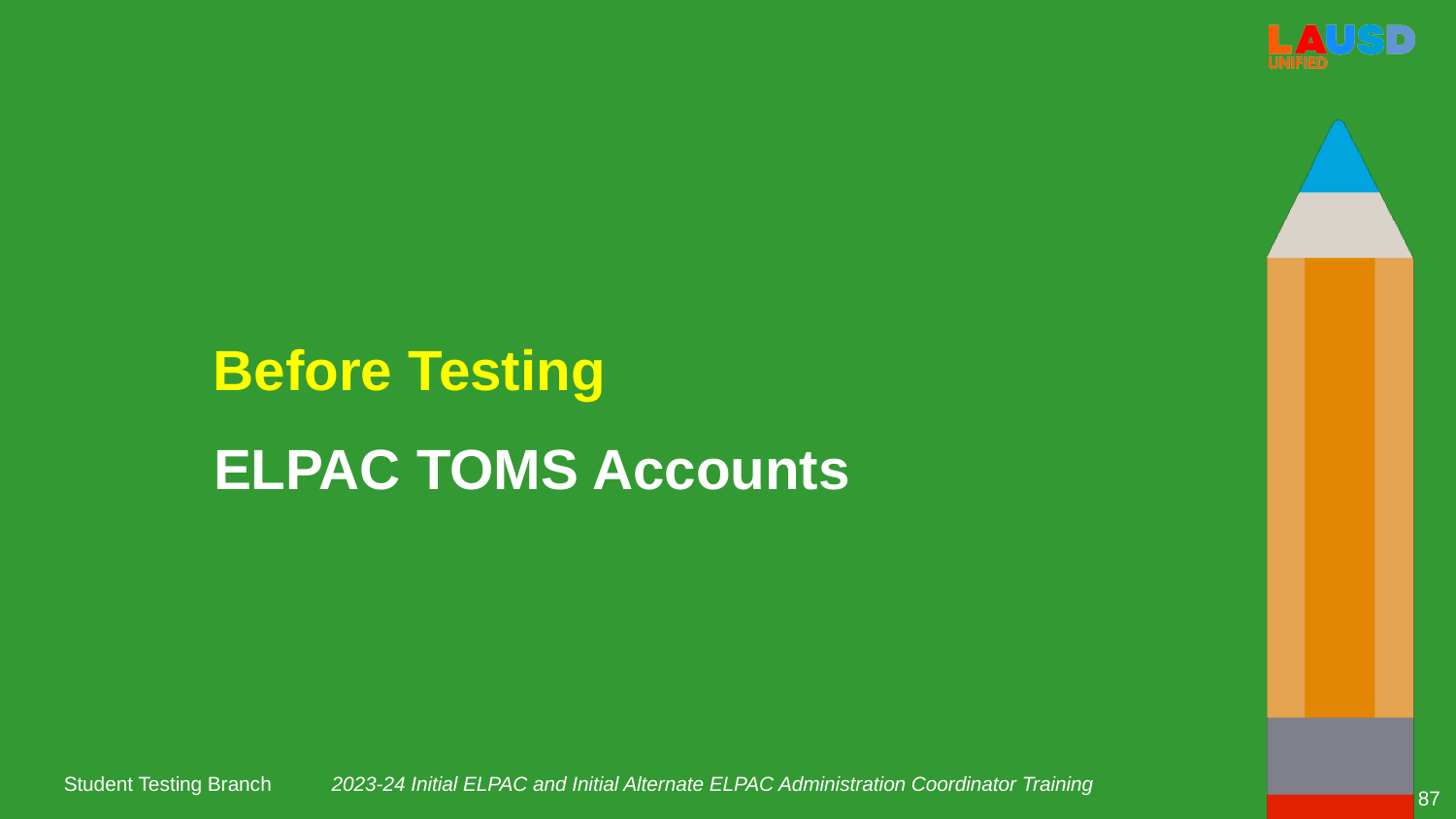

Before Testing
ELPAC TOMS Accounts
2023-24 Initial ELPAC and Initial Alternate ELPAC Administration Coordinator Training